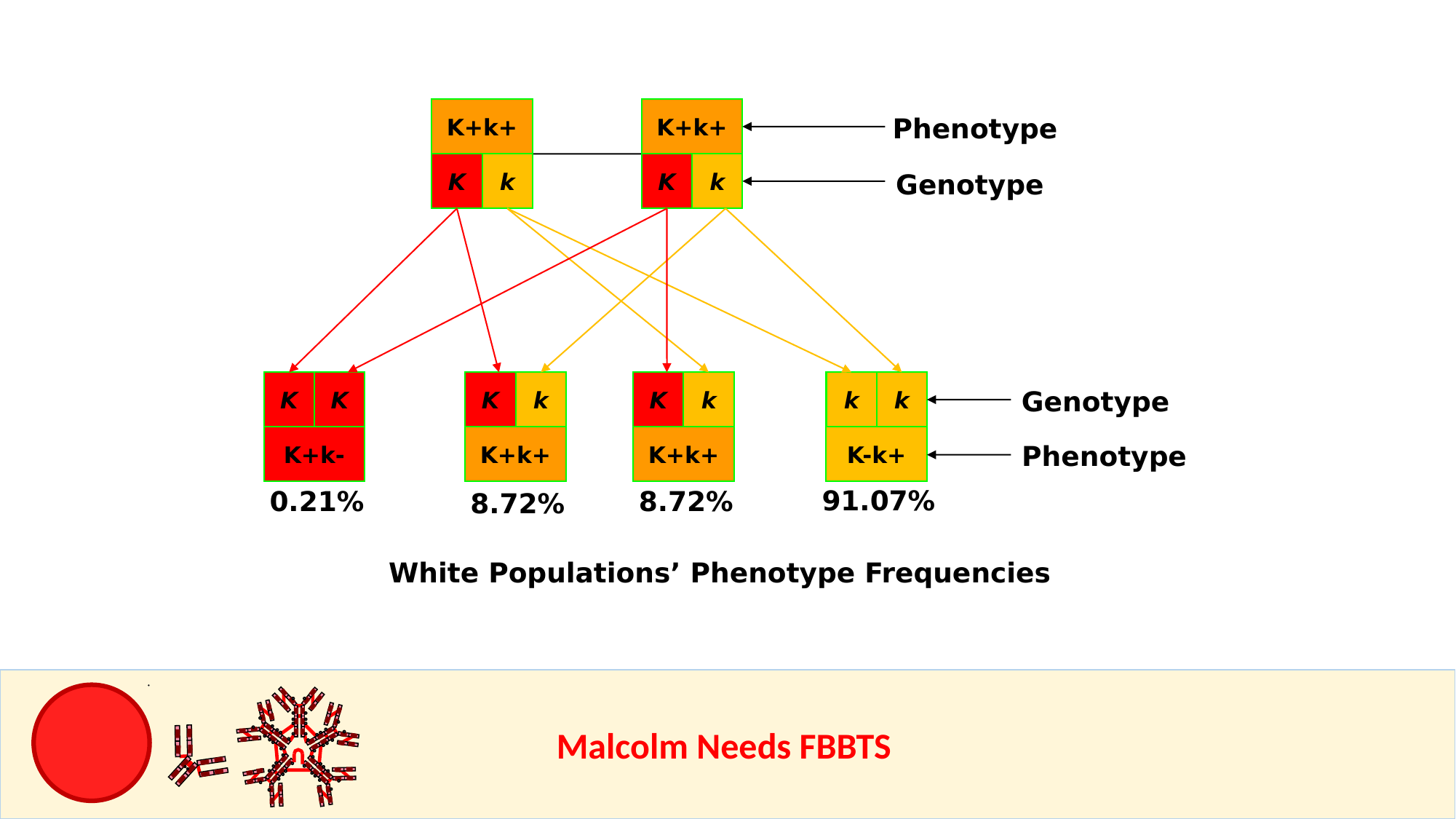

K+k+
K+k+
Phenotype

K
k

K
k
Genotype

K
K
K
k
K
k
k
k
Genotype

K+k-
K+k+
K+k+
K-k+
Phenotype

91.07%
0.21%
8.72%
8.72%
White Populations’ Phenotype Frequencies
					Malcolm Needs FBBTS